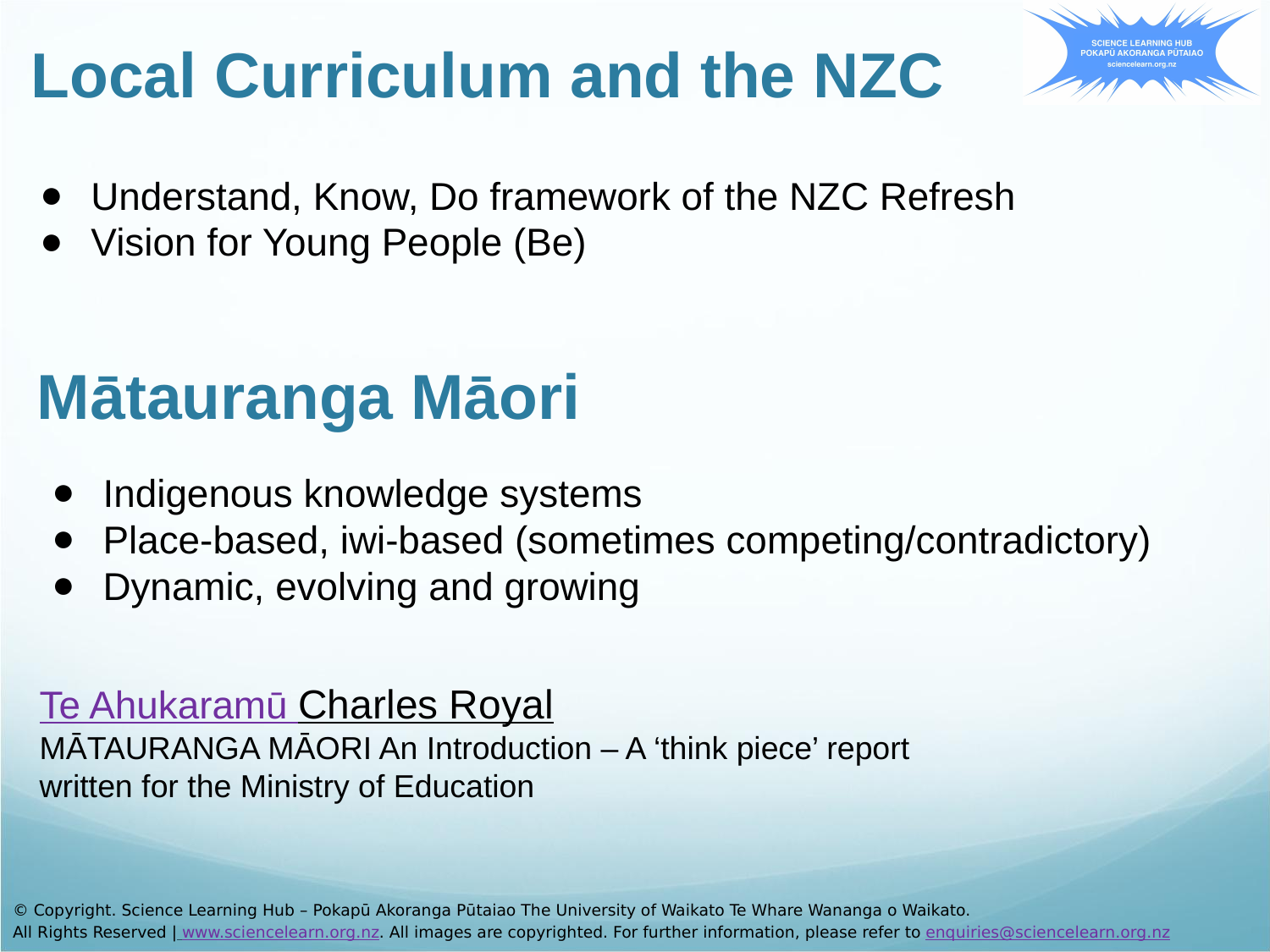

Local Curriculum and the NZC
Understand, Know, Do framework of the NZC Refresh
Vision for Young People (Be)

Mātauranga Māori
Indigenous knowledge systems
Place-based, iwi-based (sometimes competing/contradictory)
Dynamic, evolving and growing

Te Ahukaramū Charles Royal
MĀTAURANGA MĀORI An Introduction – A ‘think piece’ report
written for the Ministry of Education

© Copyright. Science Learning Hub – Pokapū Akoranga Pūtaiao The University of Waikato Te Whare Wananga o Waikato.
All Rights Reserved | www.sciencelearn.org.nz. All images are copyrighted. For further information, please refer to enquiries@sciencelearn.org.nz